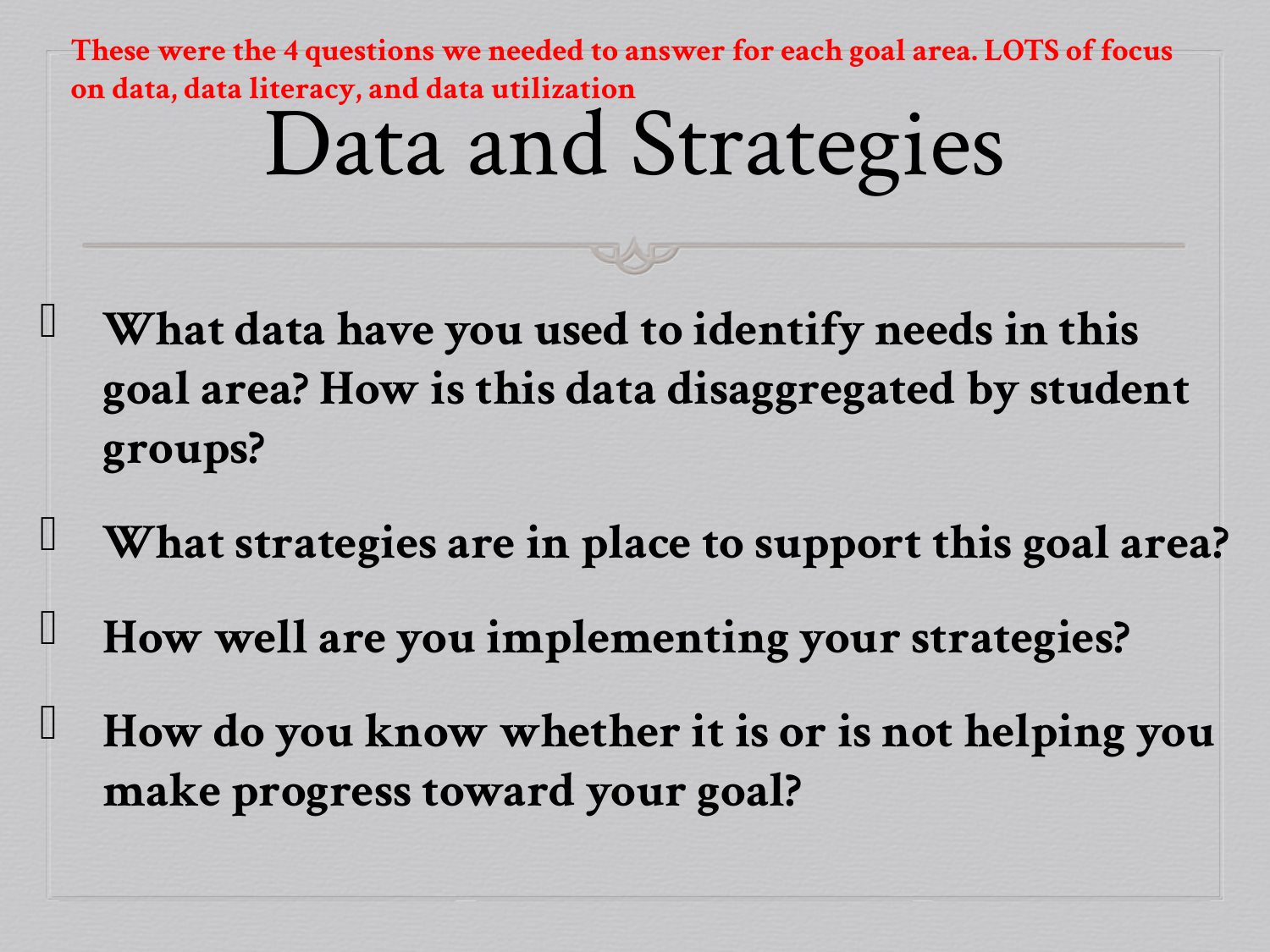

These were the 4 questions we needed to answer for each goal area. LOTS of focus on data, data literacy, and data utilization
# Data and Strategies
What data have you used to identify needs in this goal area? How is this data disaggregated by student groups?
What strategies are in place to support this goal area?
How well are you implementing your strategies?
How do you know whether it is or is not helping you make progress toward your goal?